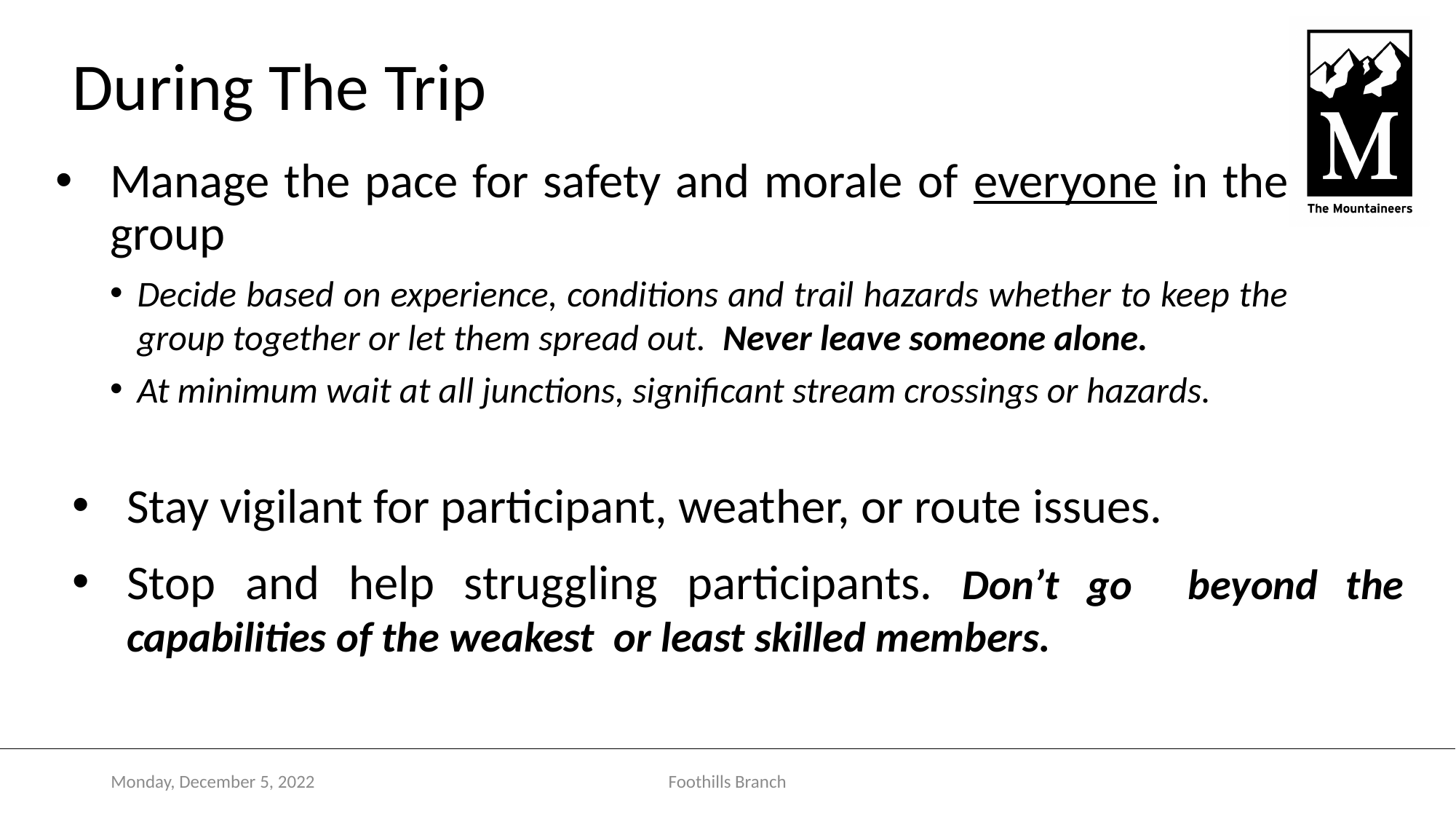

# During The Trip
Manage the pace for safety and morale of everyone in the group
Decide based on experience, conditions and trail hazards whether to keep the group together or let them spread out.  Never leave someone alone.
At minimum wait at all junctions, significant stream crossings or hazards.
Stay vigilant for participant, weather, or route issues.
Stop and help struggling participants. Don’t go  beyond the capabilities of the weakest  or least skilled members.
Monday, December 5, 2022
Foothills Branch